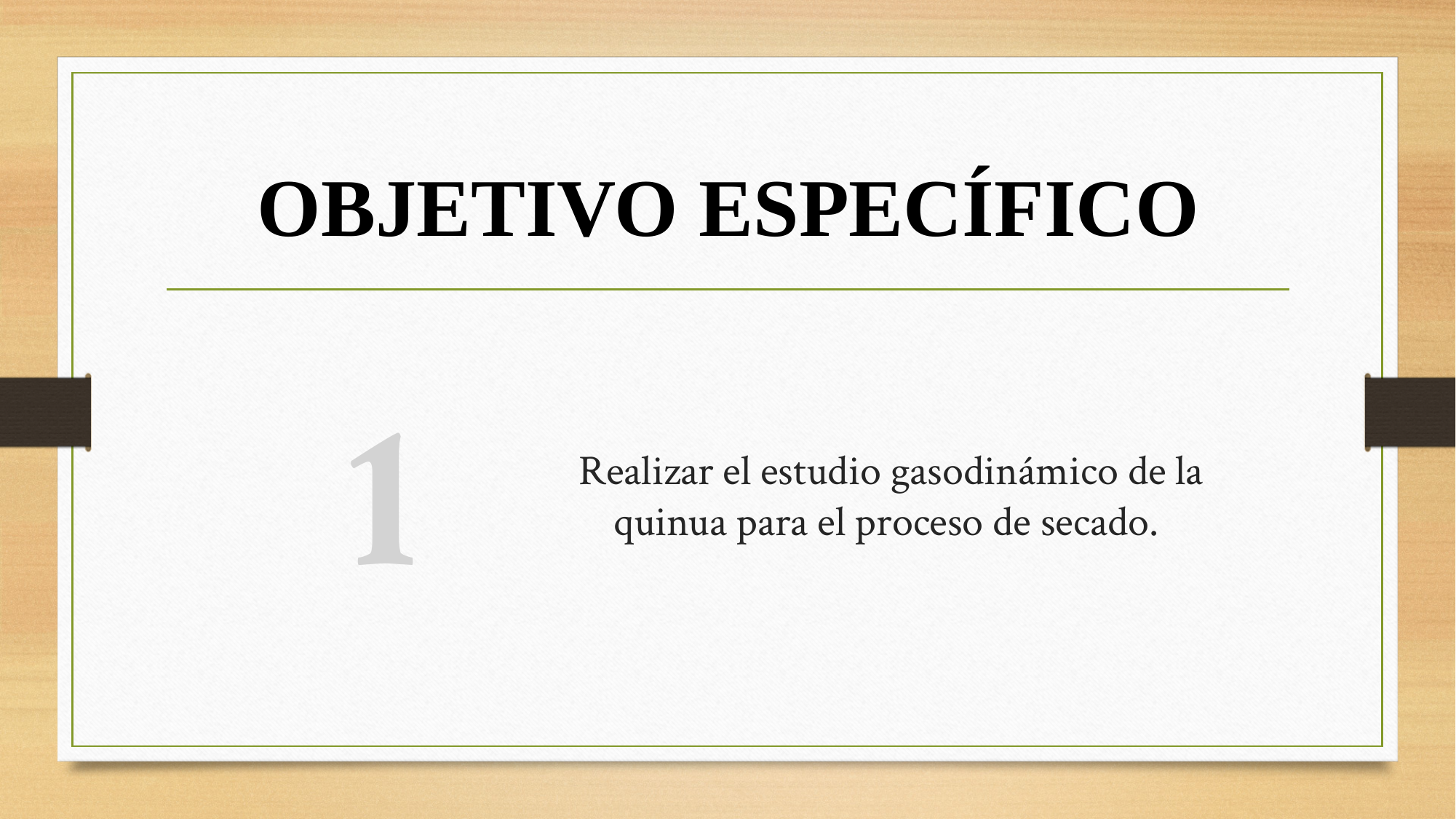

OBJETIVO ESPECÍFICO

1
Realizar el estudio gasodinámico de la quinua para el proceso de secado.